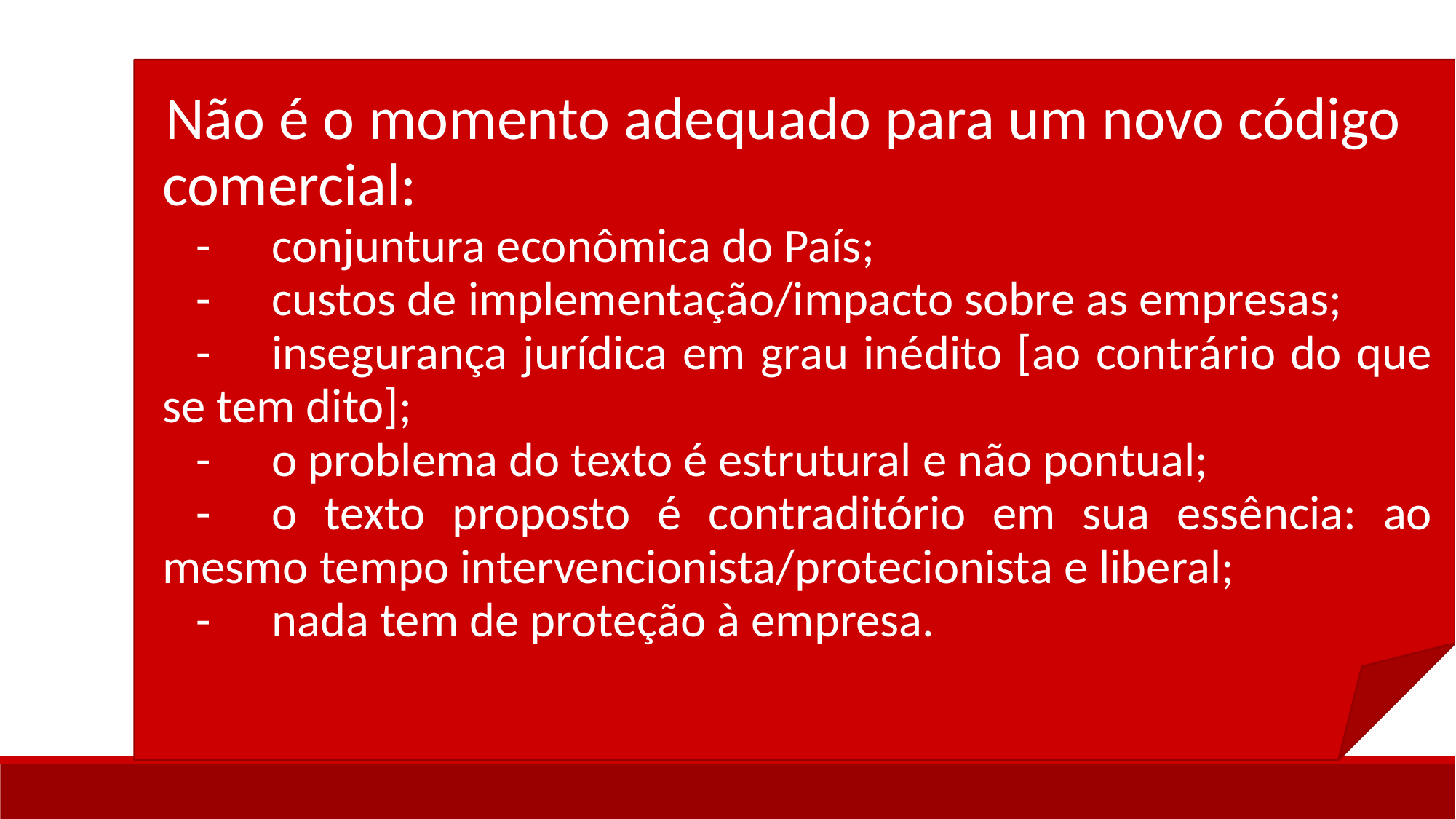

Não é o momento adequado para um novo código comercial:
-	conjuntura econômica do País;
- 	custos de implementação/impacto sobre as empresas;
-	insegurança jurídica em grau inédito [ao contrário do que se tem dito];
-	o problema do texto é estrutural e não pontual;
-	o texto proposto é contraditório em sua essência: ao mesmo tempo intervencionista/protecionista e liberal;
-	nada tem de proteção à empresa.